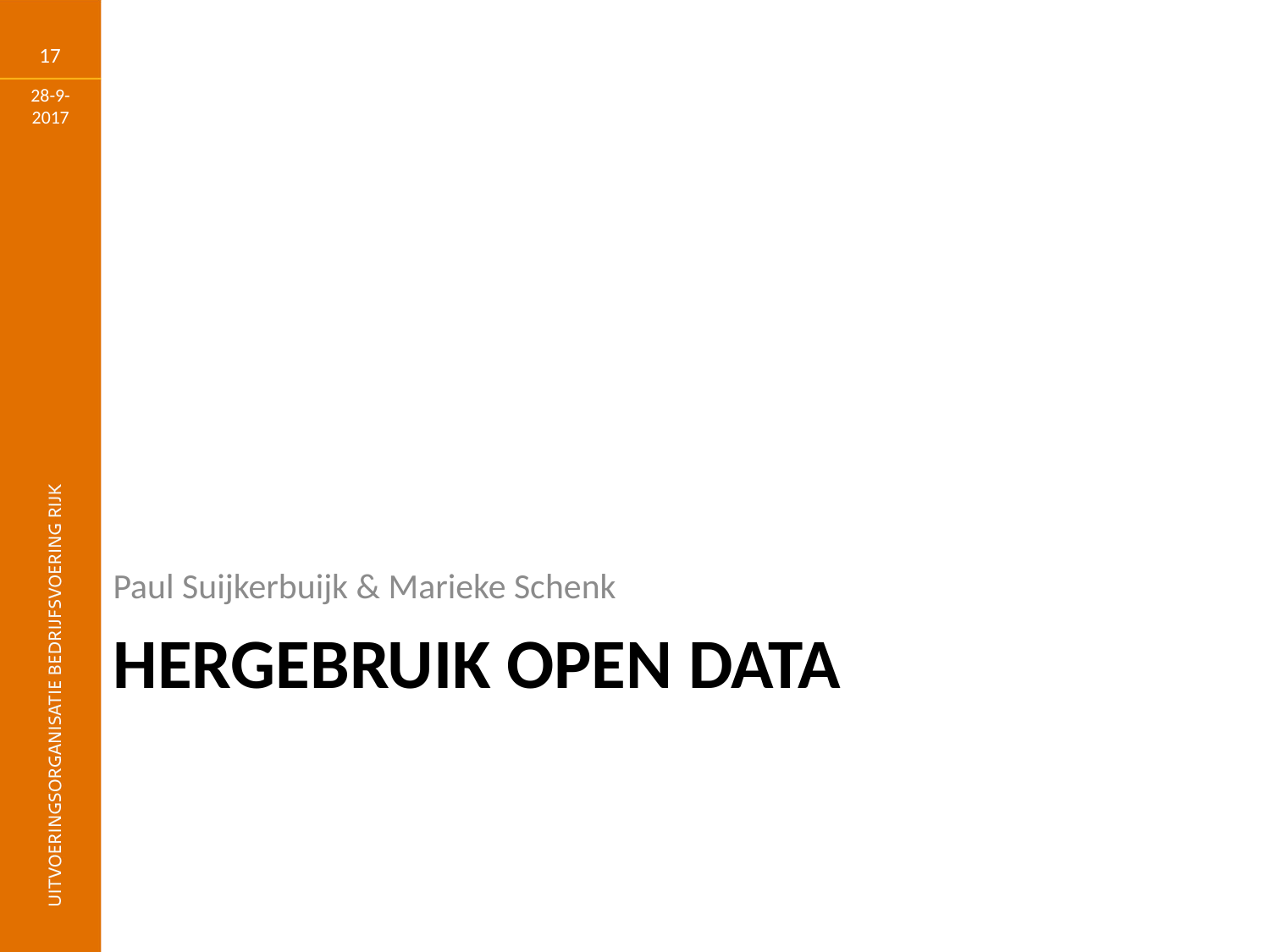

17
28-9-2017
Paul Suijkerbuijk & Marieke Schenk
# Hergebruik Open Data